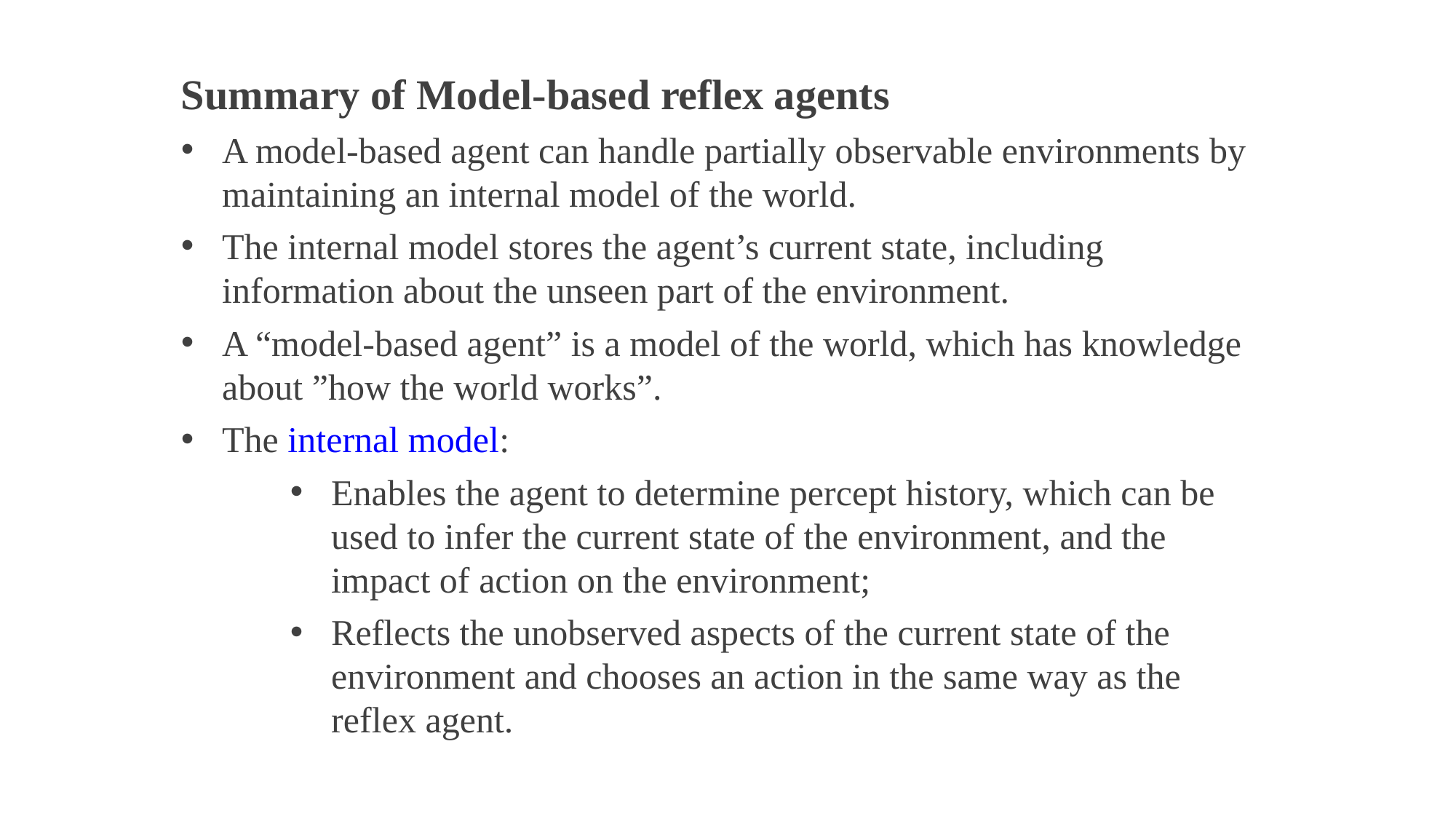

Summary of Model-based reflex agents
A model-based agent can handle partially observable environments by maintaining an internal model of the world.
The internal model stores the agent’s current state, including information about the unseen part of the environment.
A “model-based agent” is a model of the world, which has knowledge about ”how the world works”.
The internal model:
Enables the agent to determine percept history, which can be used to infer the current state of the environment, and the impact of action on the environment;
Reflects the unobserved aspects of the current state of the environment and chooses an action in the same way as the reflex agent.